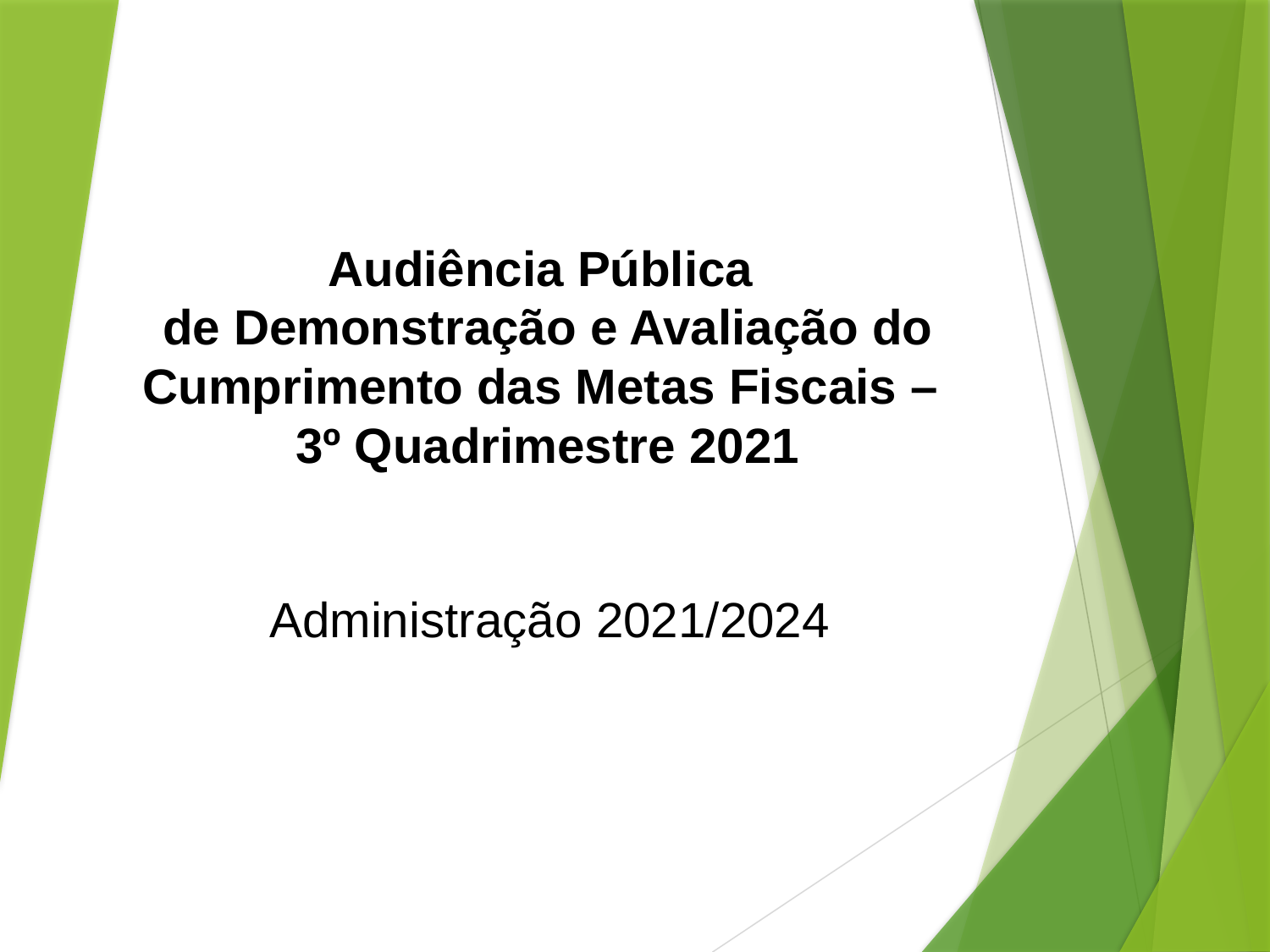

# Audiência Pública de Demonstração e Avaliação do Cumprimento das Metas Fiscais – 3º Quadrimestre 2021

Administração 2021/2024